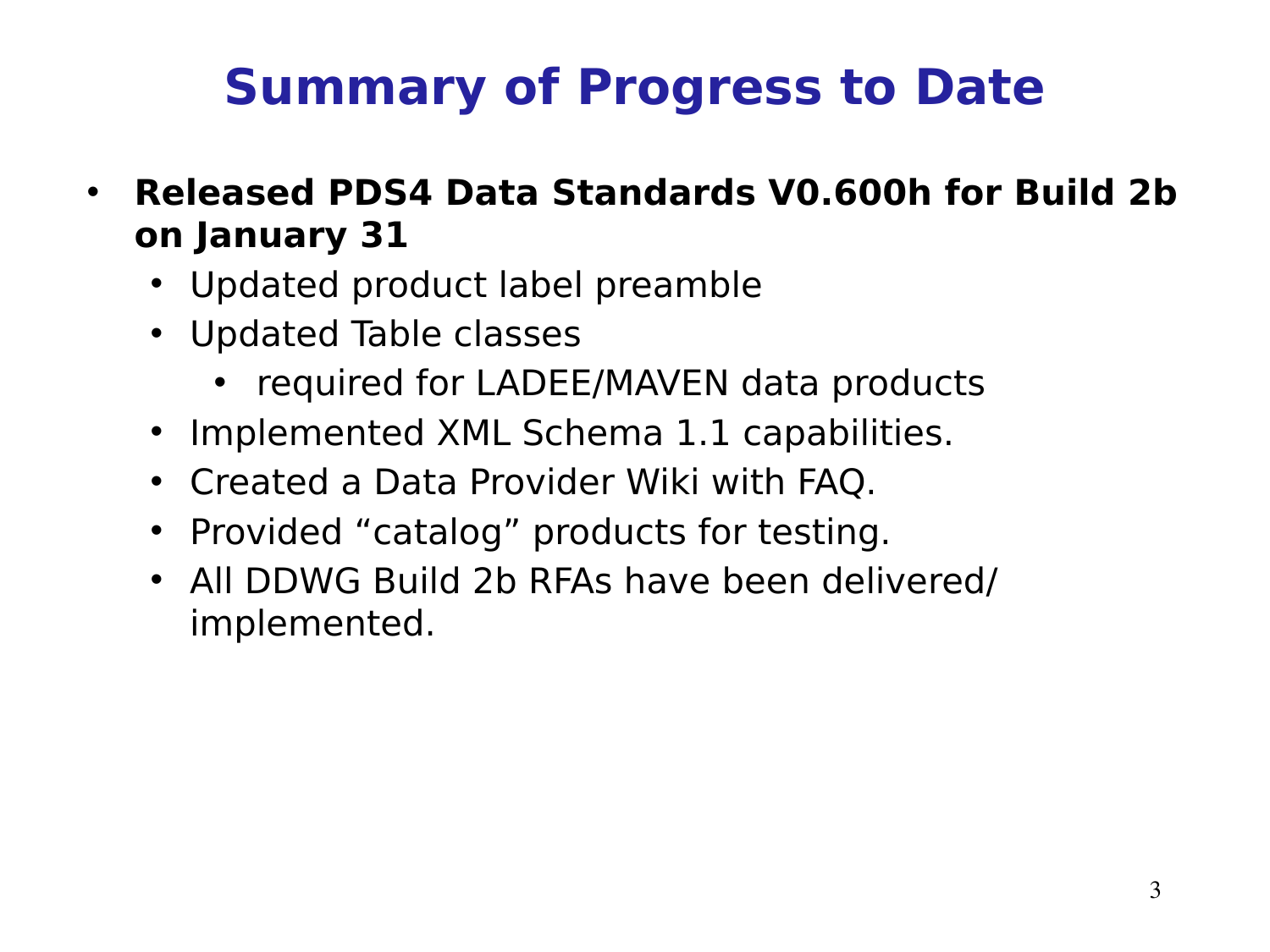

# Summary of Progress to Date
Released PDS4 Data Standards V0.600h for Build 2b on January 31
Updated product label preamble
Updated Table classes
 required for LADEE/MAVEN data products
Implemented XML Schema 1.1 capabilities.
Created a Data Provider Wiki with FAQ.
Provided “catalog” products for testing.
All DDWG Build 2b RFAs have been delivered/ implemented.

3